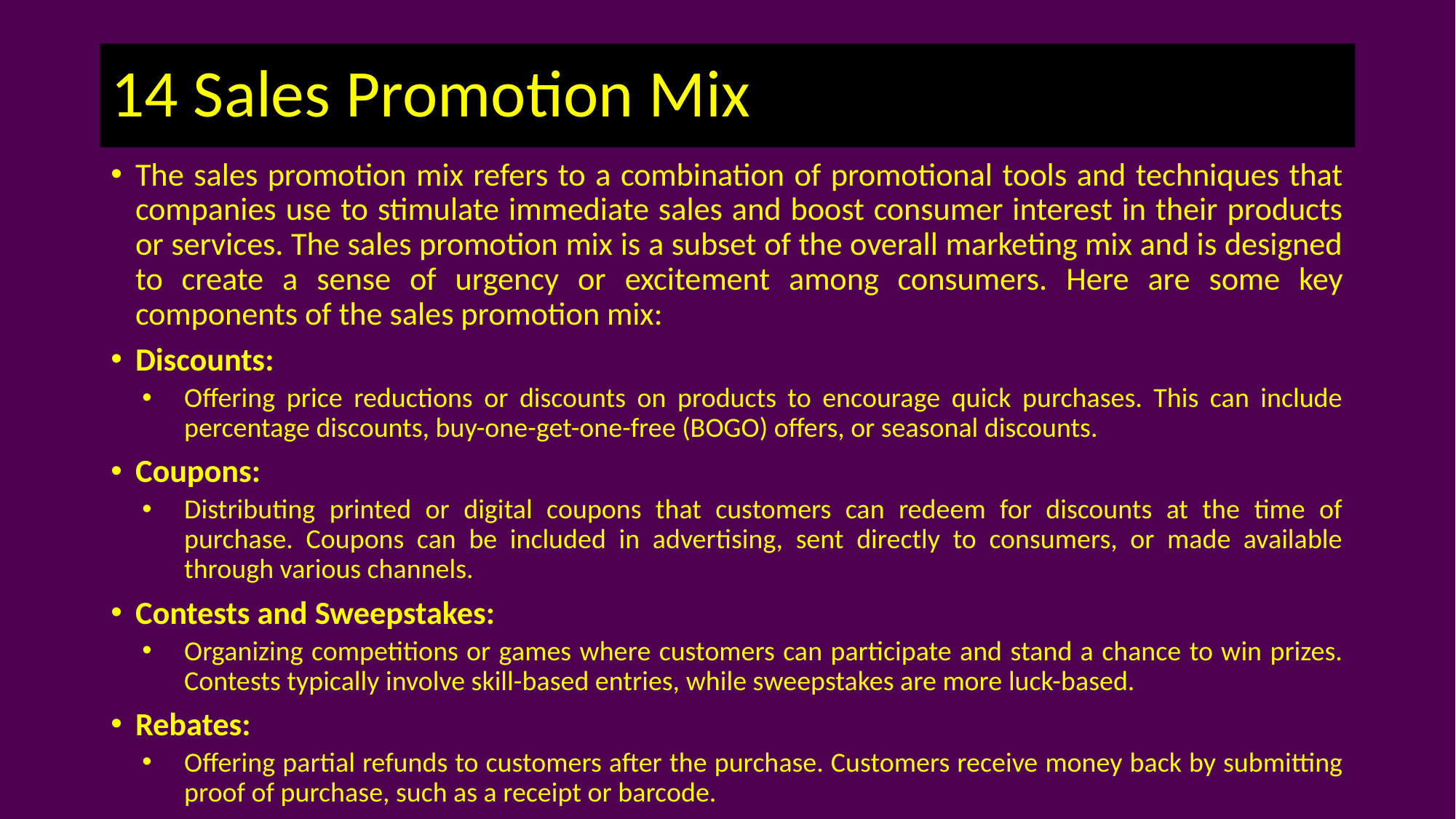

# 14 Sales Promotion Mix
The sales promotion mix refers to a combination of promotional tools and techniques that companies use to stimulate immediate sales and boost consumer interest in their products or services. The sales promotion mix is a subset of the overall marketing mix and is designed to create a sense of urgency or excitement among consumers. Here are some key components of the sales promotion mix:
Discounts:
Offering price reductions or discounts on products to encourage quick purchases. This can include percentage discounts, buy-one-get-one-free (BOGO) offers, or seasonal discounts.
Coupons:
Distributing printed or digital coupons that customers can redeem for discounts at the time of purchase. Coupons can be included in advertising, sent directly to consumers, or made available through various channels.
Contests and Sweepstakes:
Organizing competitions or games where customers can participate and stand a chance to win prizes. Contests typically involve skill-based entries, while sweepstakes are more luck-based.
Rebates:
Offering partial refunds to customers after the purchase. Customers receive money back by submitting proof of purchase, such as a receipt or barcode.